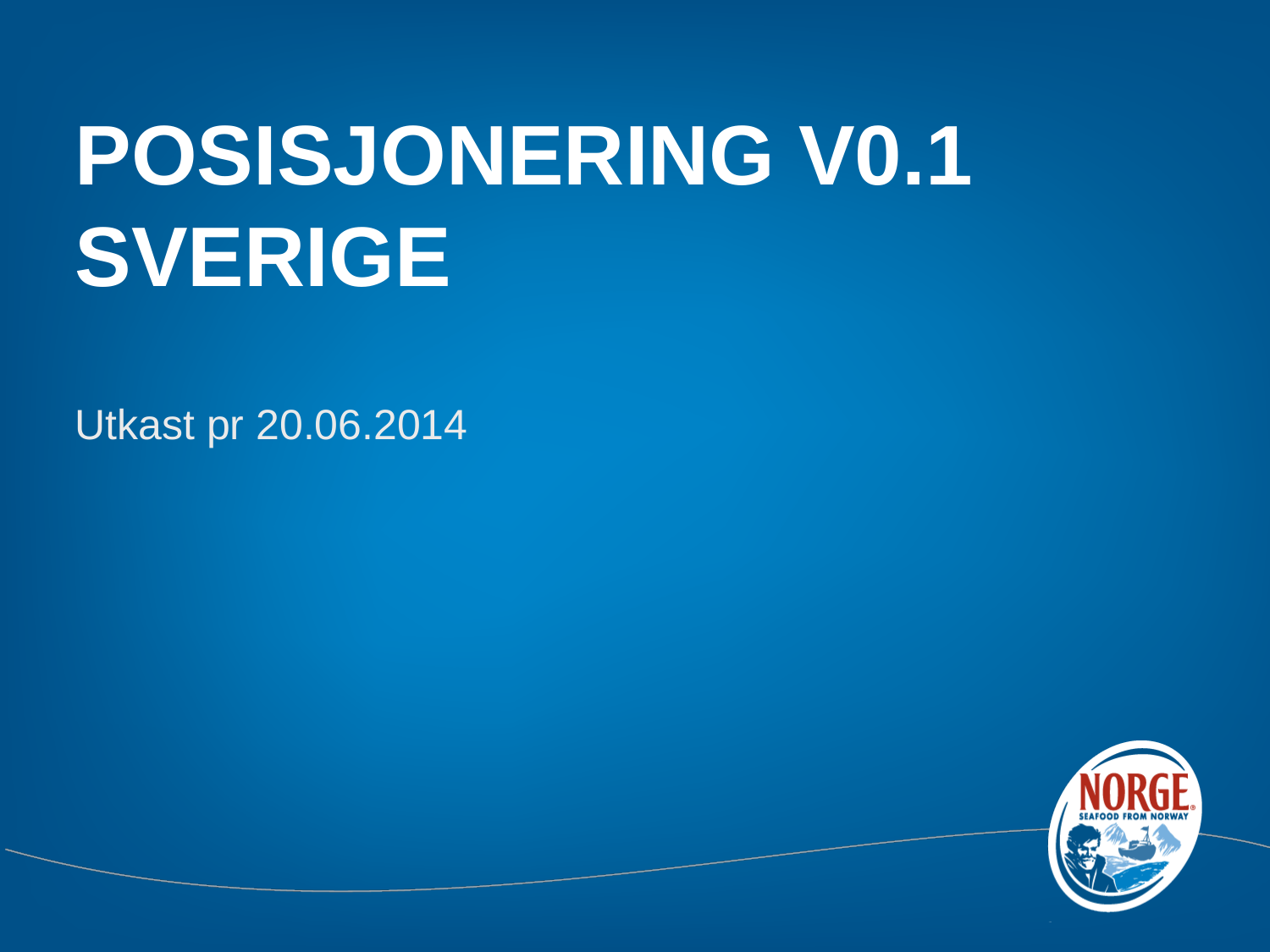

# Posisjonering v0.1 sVerige
Utkast pr 20.06.2014